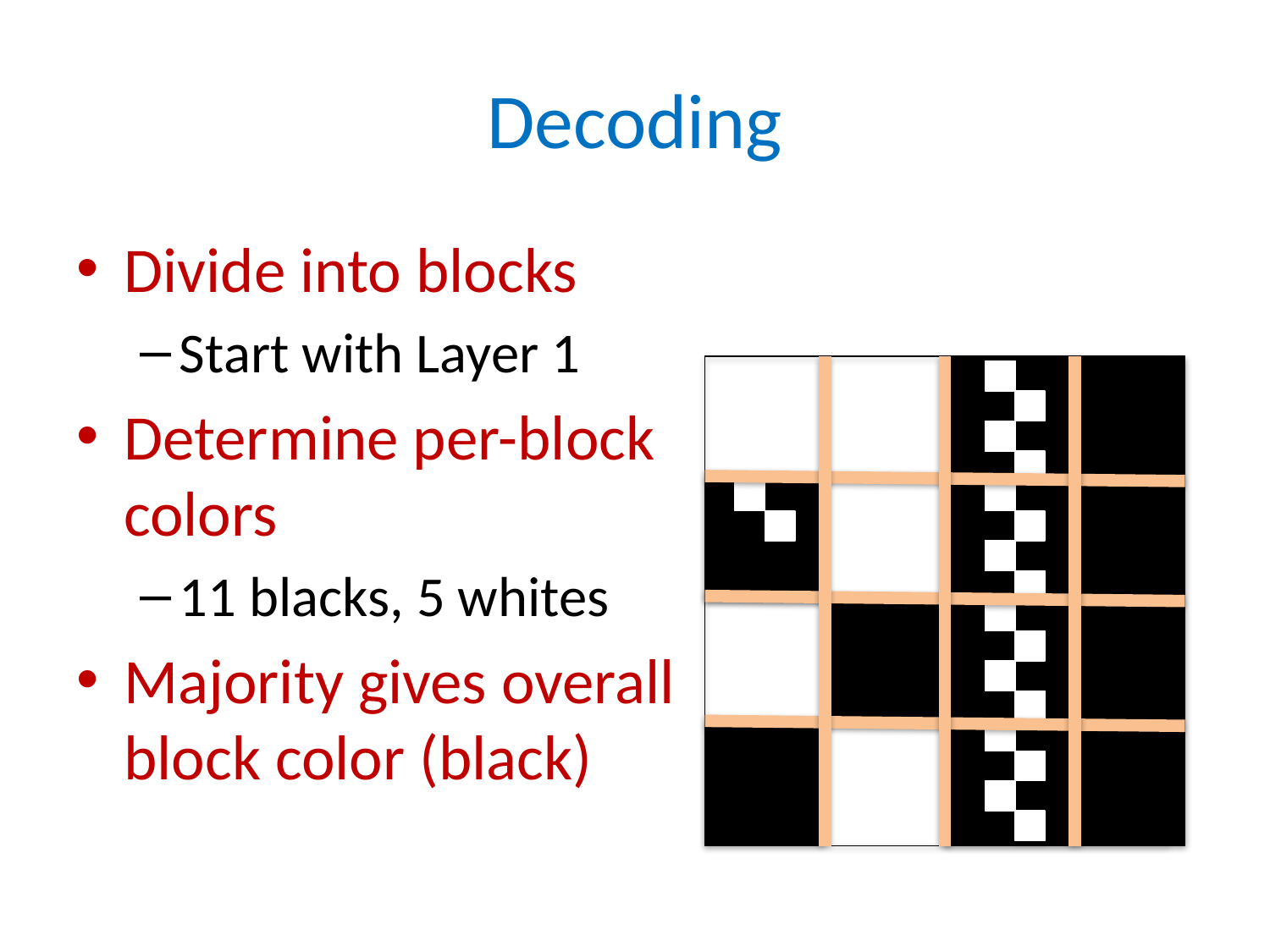

# Decoding
Divide into blocks
Start with Layer 1
Determine per-block colors
11 blacks, 5 whites
Majority gives overall block color (black)